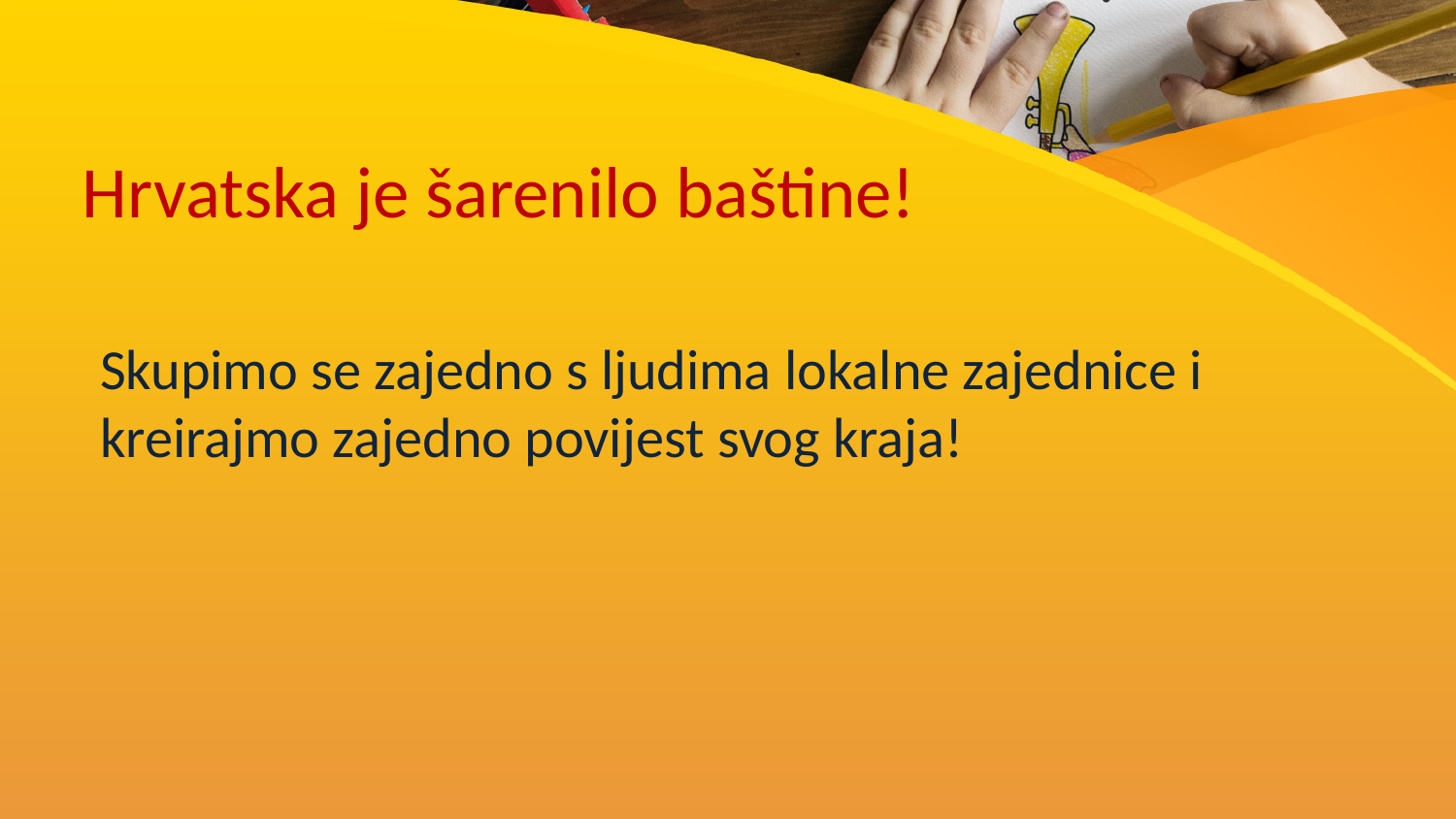

# Hrvatska je šarenilo baštine!
Skupimo se zajedno s ljudima lokalne zajednice i kreirajmo zajedno povijest svog kraja!